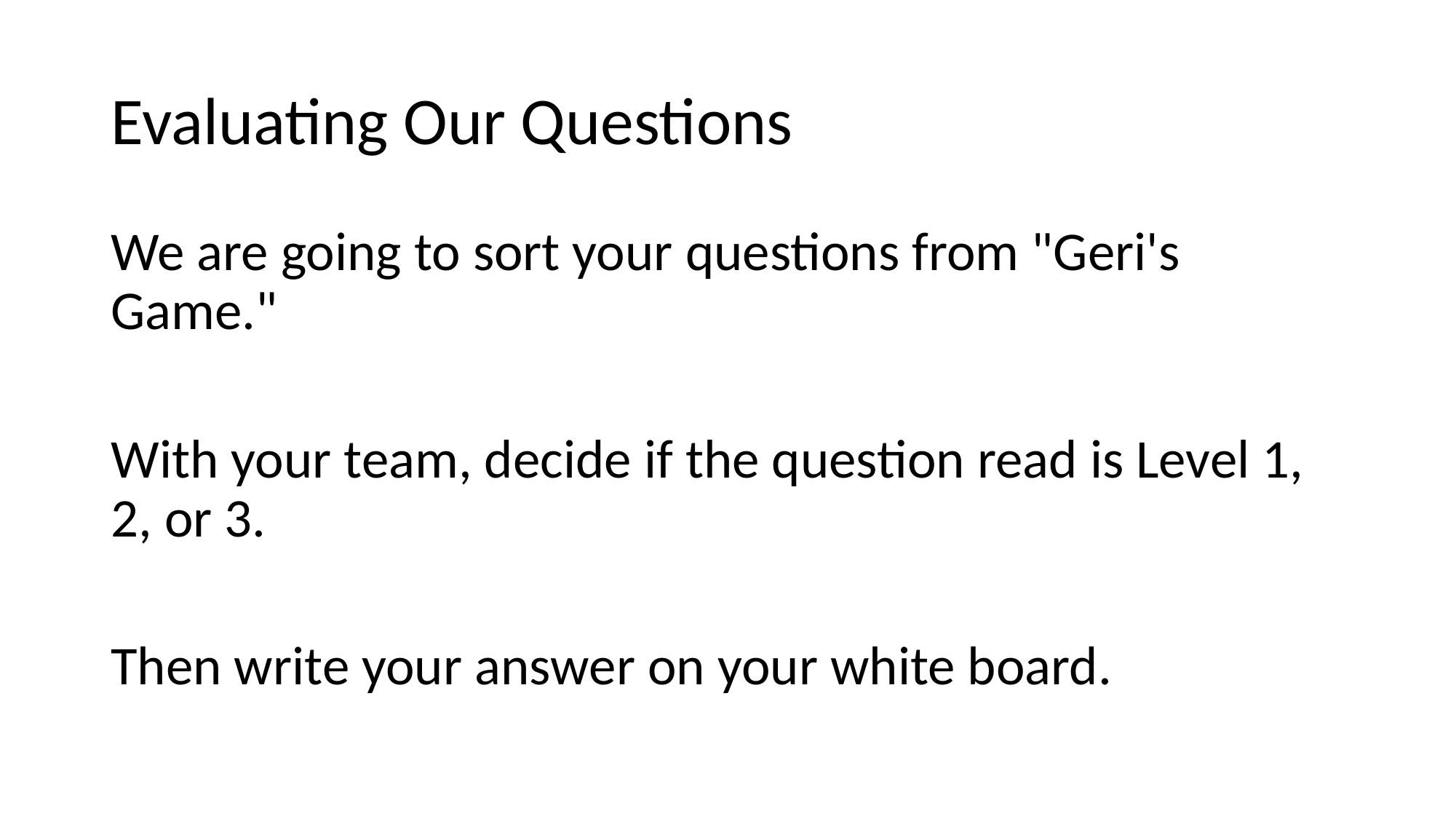

# Evaluating Our Questions
We are going to sort your questions from "Geri's Game."

With your team, decide if the question read is Level 1, 2, or 3.

Then write your answer on your white board.